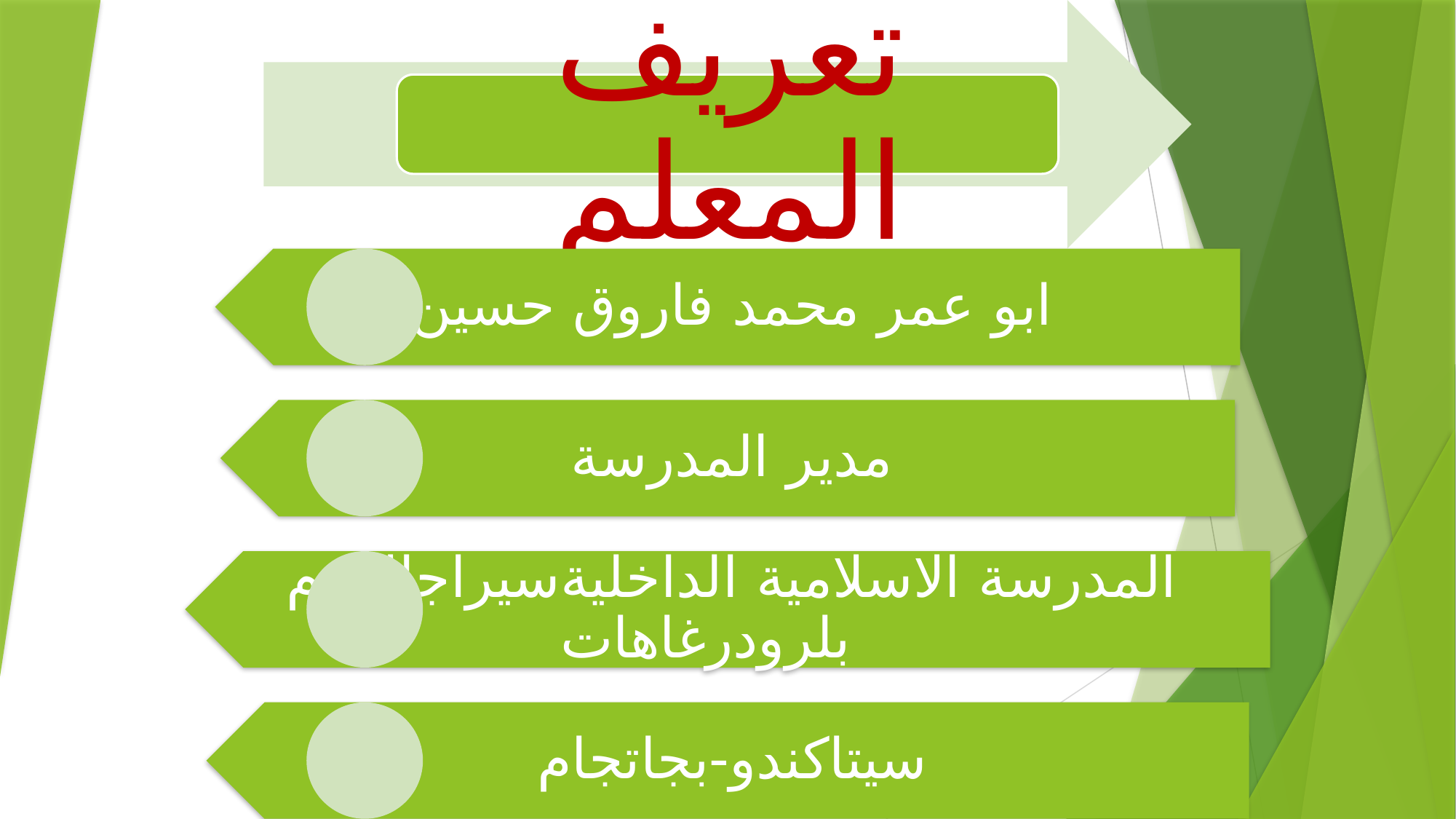

تعريف المعلم
ابو عمر محمد فاروق حسين
مدير المدرسة
المدرسة الاسلامية الداخليةسيراجالالوم بلرودرغاهات
سيتاكندو-بجاتجام